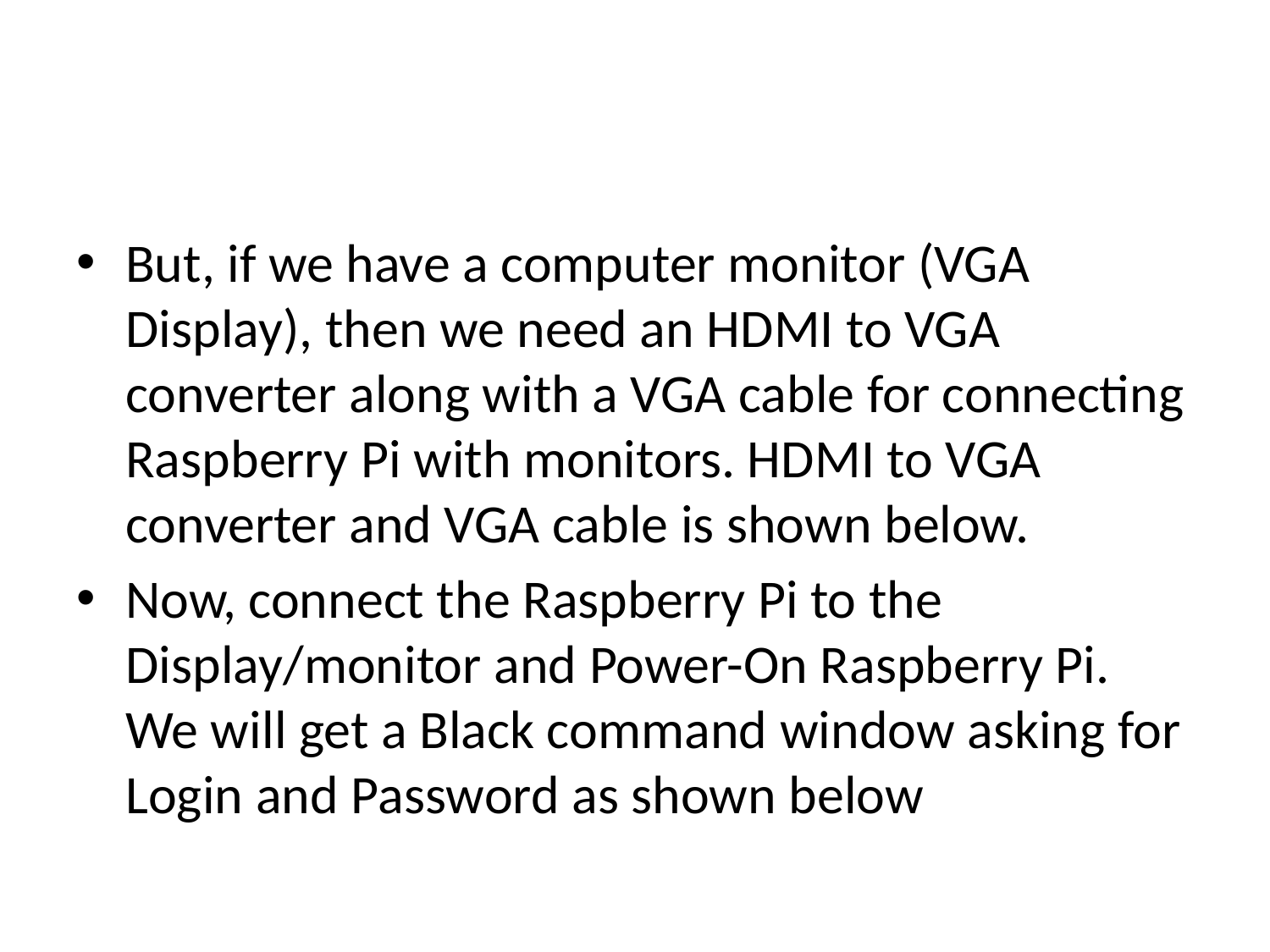

#
But, if we have a computer monitor (VGA Display), then we need an HDMI to VGA converter along with a VGA cable for connecting Raspberry Pi with monitors. HDMI to VGA converter and VGA cable is shown below.
Now, connect the Raspberry Pi to the Display/monitor and Power-On Raspberry Pi. We will get a Black command window asking for Login and Password as shown below